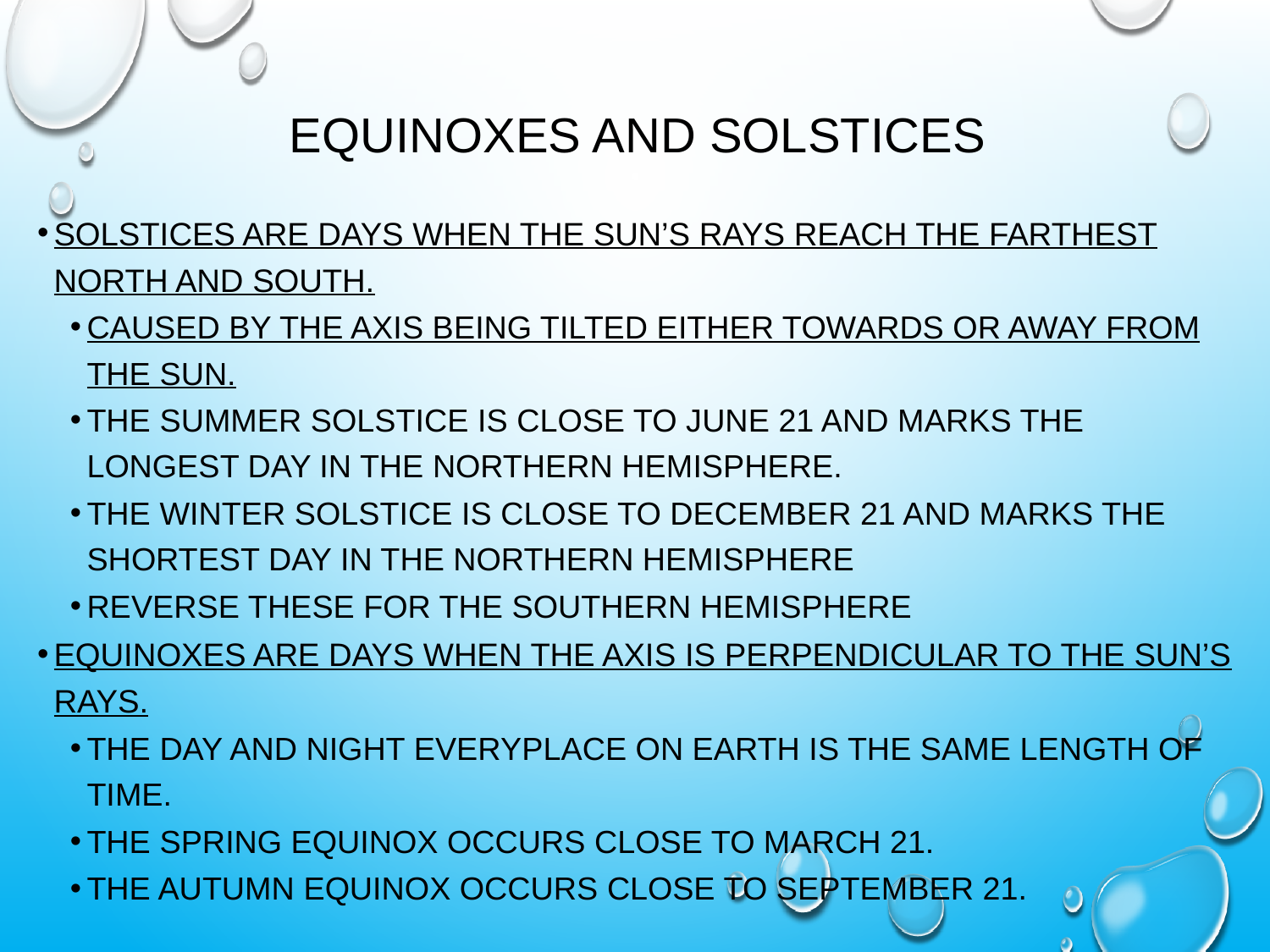

# Equinoxes and solstices
Solstices are days when the sun’s rays reach the farthest north and south.
caused by the axis being tilted either towards or away from the sun.
The summer solstice is close to June 21 and marks the longest day in the northern hemisphere.
The winter solstice is close to December 21 and marks the shortest day in the northern hemisphere
Reverse these for the southern hemisphere
Equinoxes are days when the axis is perpendicular to the sun’s rays.
The day and night everyplace on earth is the same length of time.
The spring equinox occurs close to march 21.
The autumn equinox occurs close to September 21.